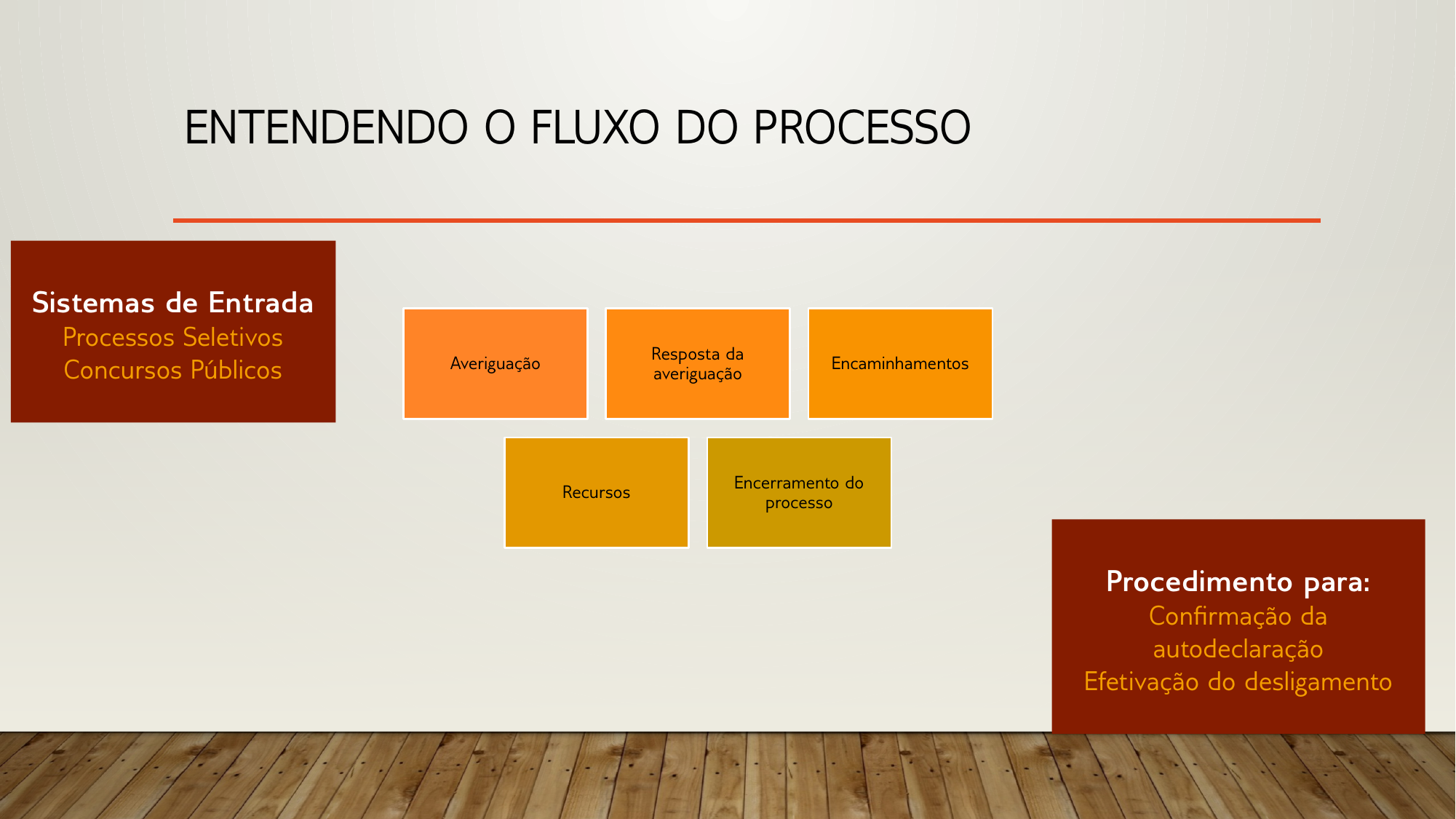

# Entendendo o fluxo do processo

Sistemas de Entrada
Processos Seletivos
Concursos Públicos

Averiguação
Resposta da averiguação
Encaminhamentos
Recursos
Encerramento do processo

Procedimento para:
Confirmação da autodeclaração
Efetivação do desligamento